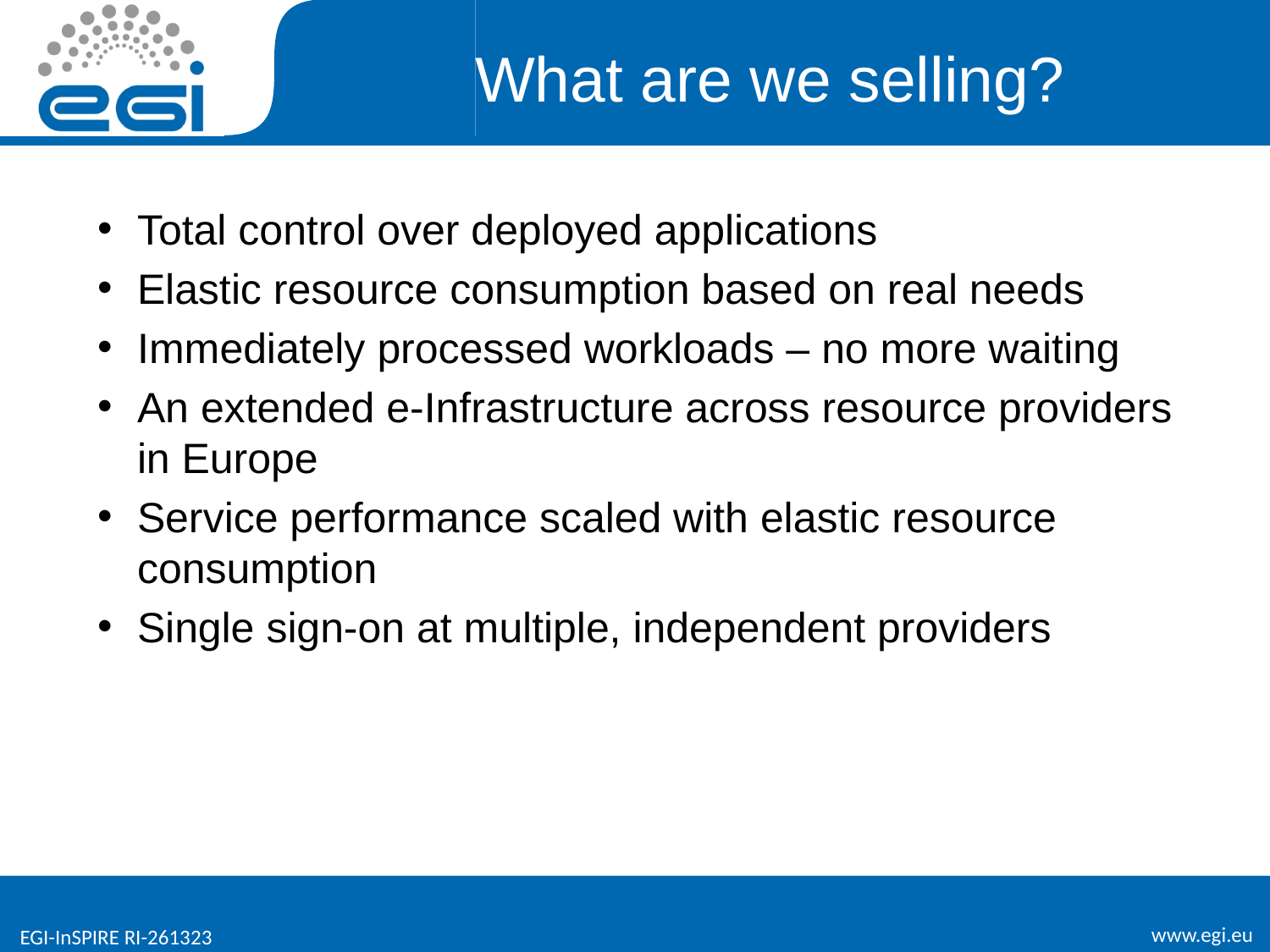

# What are we selling?
Total control over deployed applications
Elastic resource consumption based on real needs
Immediately processed workloads – no more waiting
An extended e-Infrastructure across resource providers in Europe
Service performance scaled with elastic resource consumption
Single sign-on at multiple, independent providers